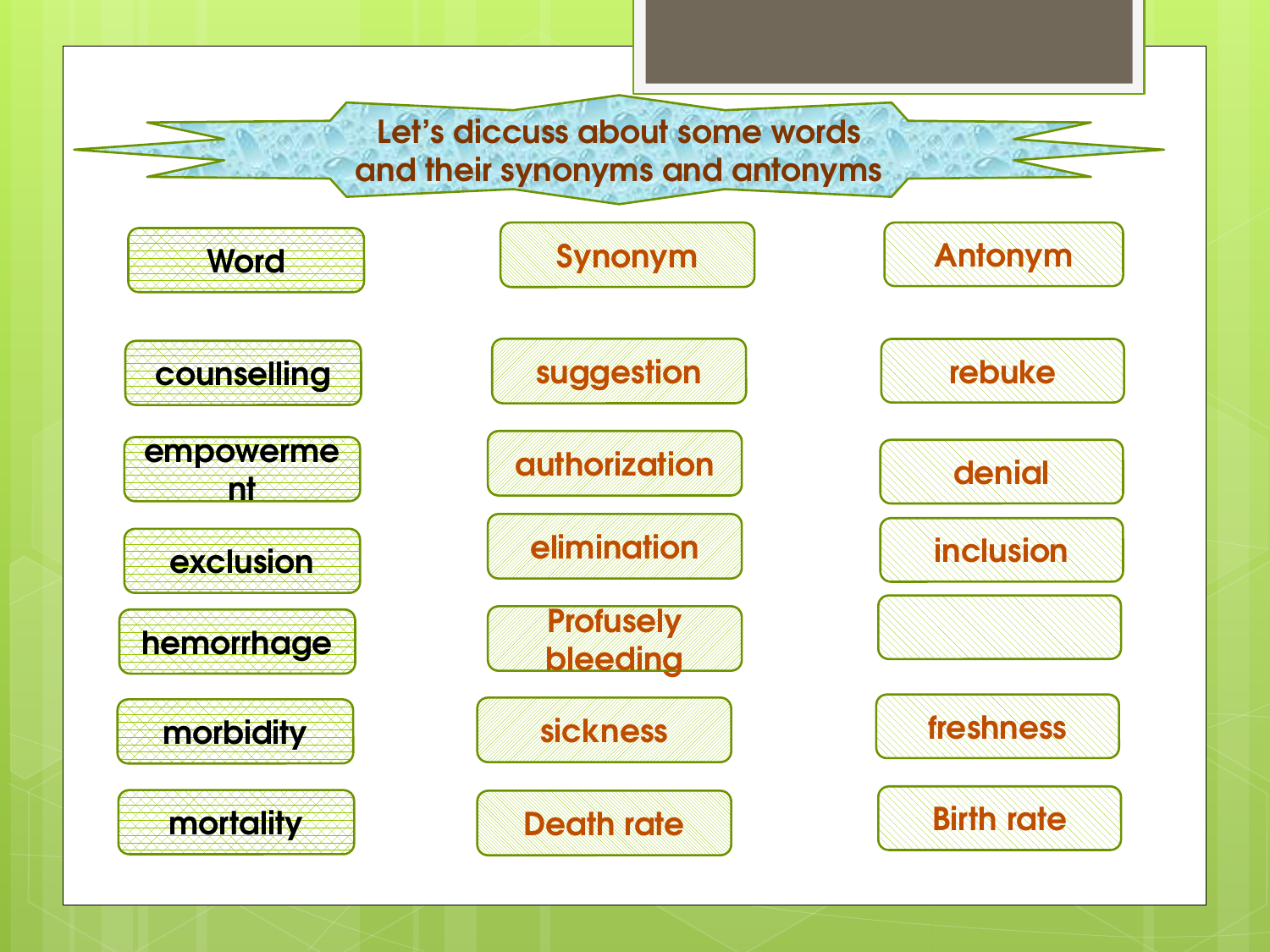

Let’s diccuss about some words and their synonyms and antonyms
Synonym
suggestion
authorization
elimination
Profusely bleeding
sickness
Death rate
Antonym
rebuke
denial
inclusion

freshness
Birth rate
Word
counselling
empowerment
exclusion
hemorrhage
morbidity
mortality